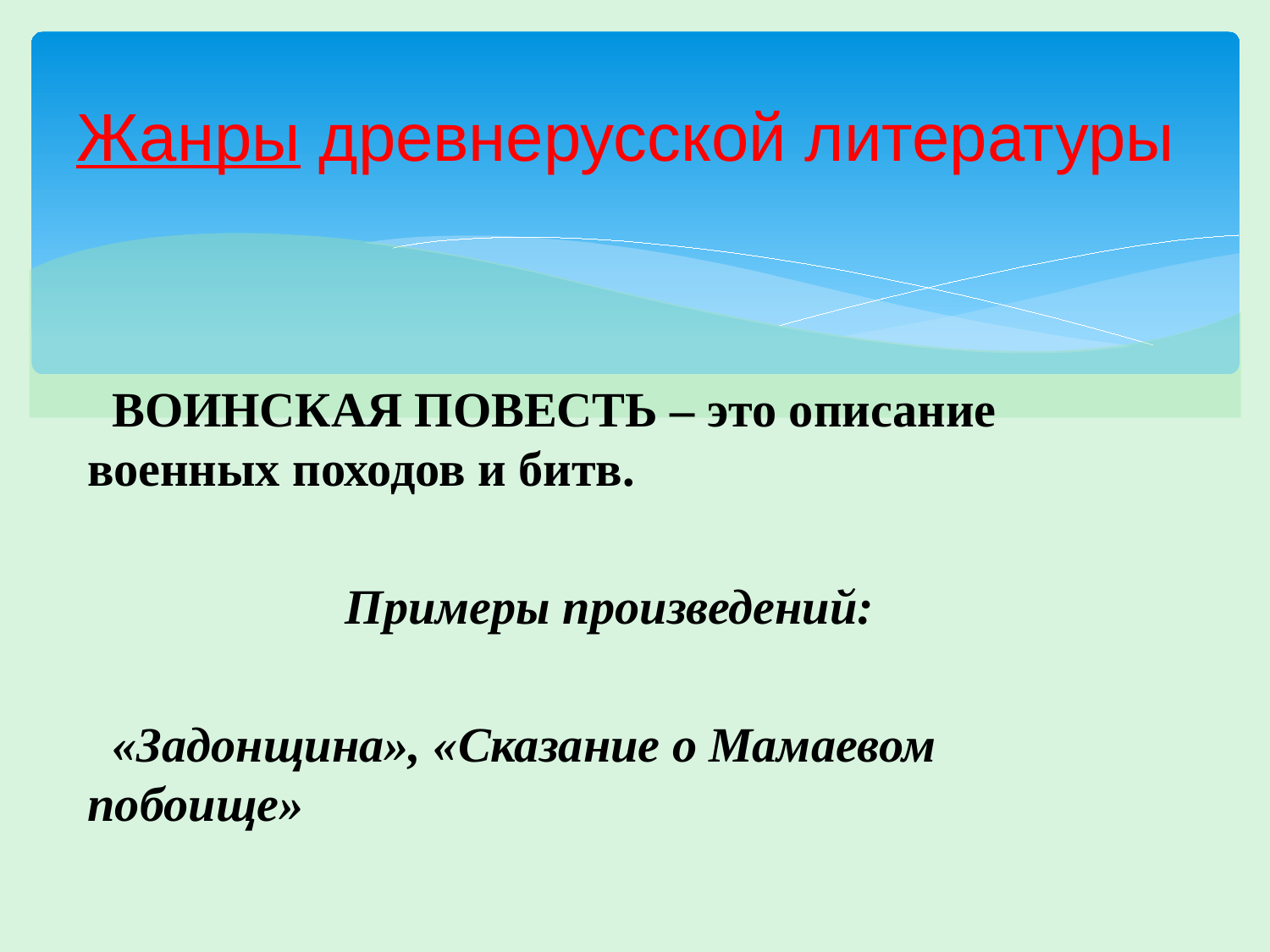

# Жанры древнерусской литературы
  ВОИНСКАЯ ПОВЕСТЬ – это описание военных походов и битв.

                     Примеры произведений:

  «Задонщина», «Сказание о Мамаевом побоище»